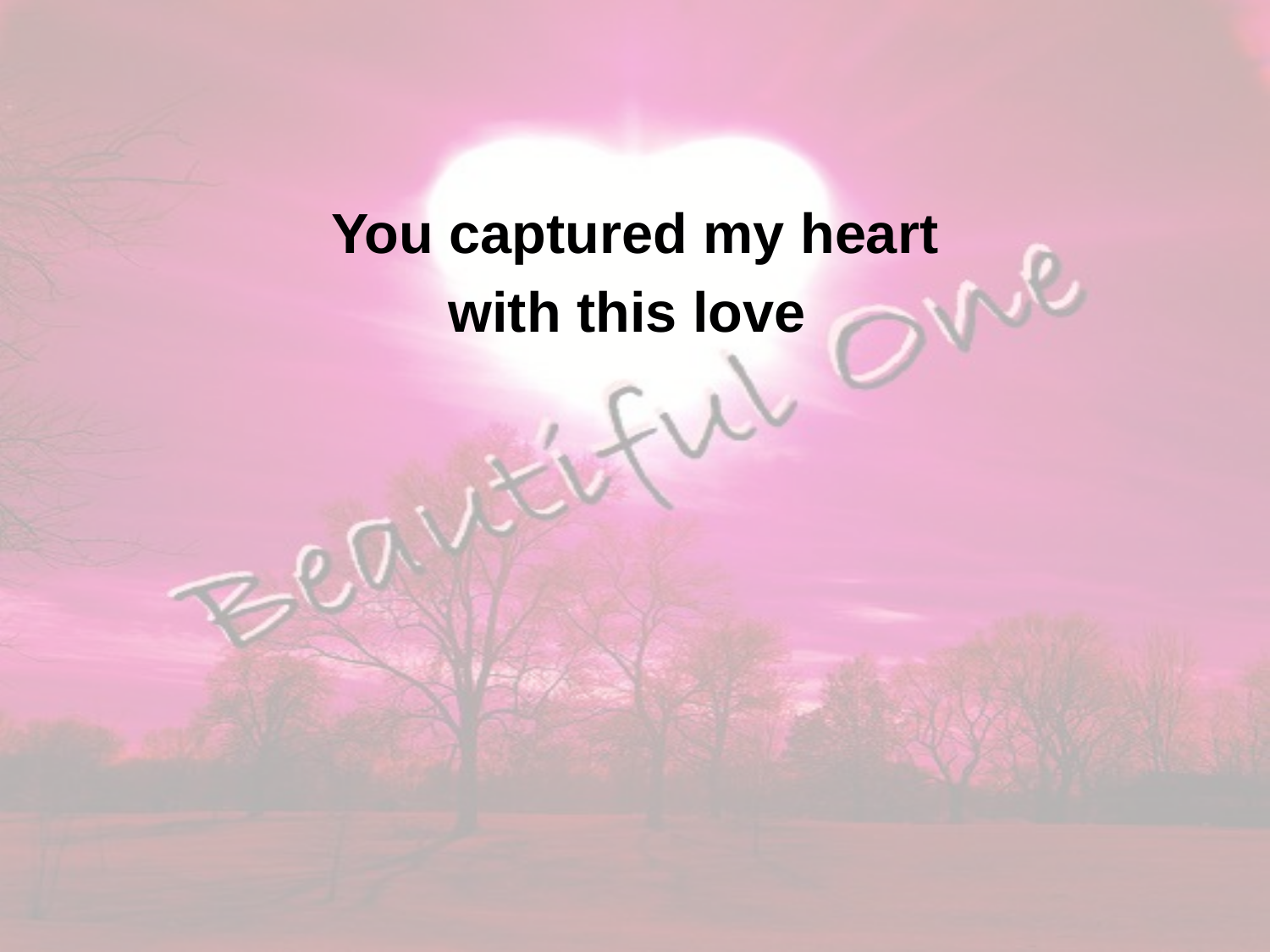

You captured my heart
with this love